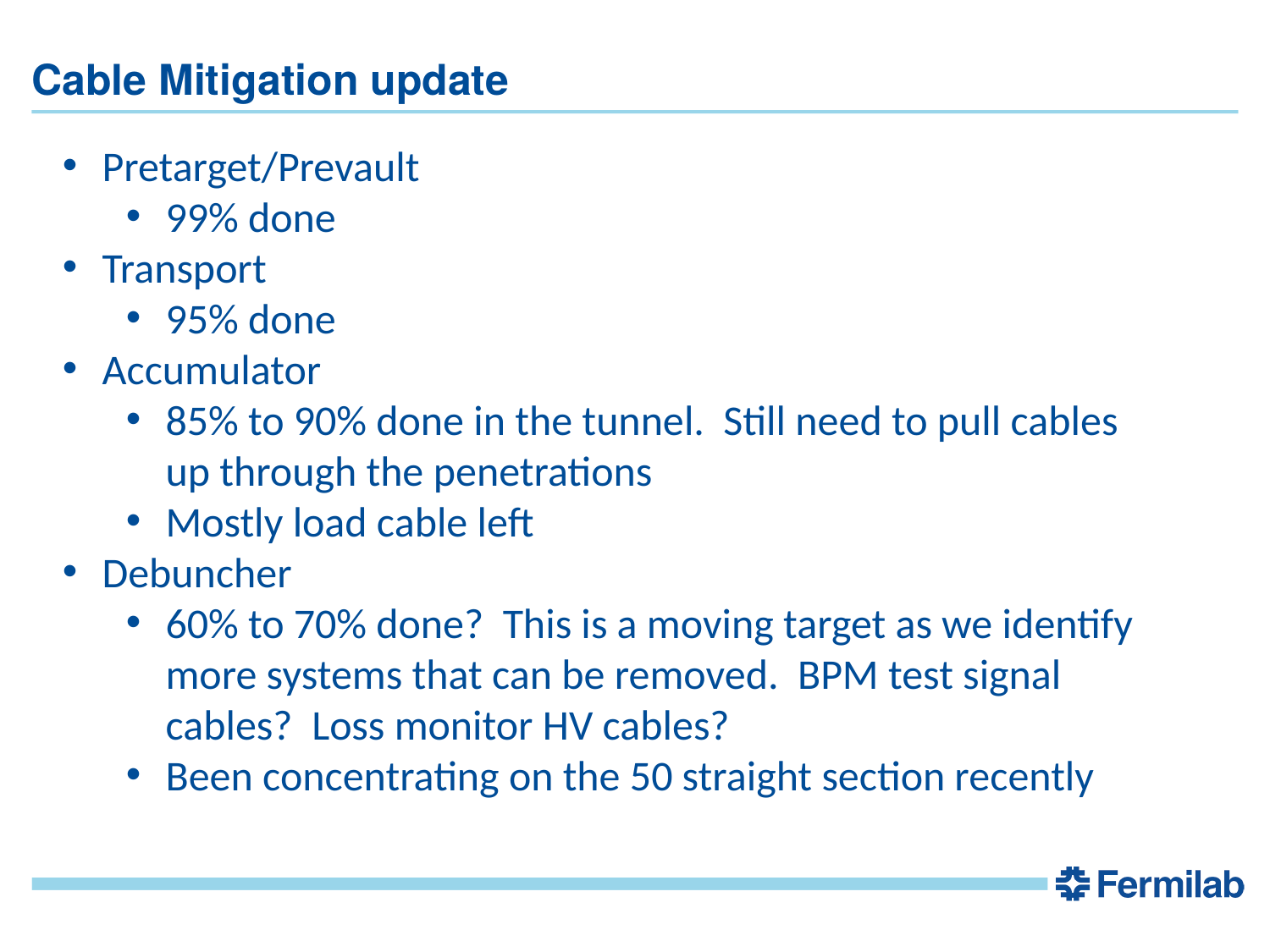

# Cable Mitigation update
Pretarget/Prevault
99% done
Transport
95% done
Accumulator
85% to 90% done in the tunnel.  Still need to pull cables up through the penetrations
Mostly load cable left
Debuncher
60% to 70% done?  This is a moving target as we identify more systems that can be removed.  BPM test signal cables?  Loss monitor HV cables?
Been concentrating on the 50 straight section recently